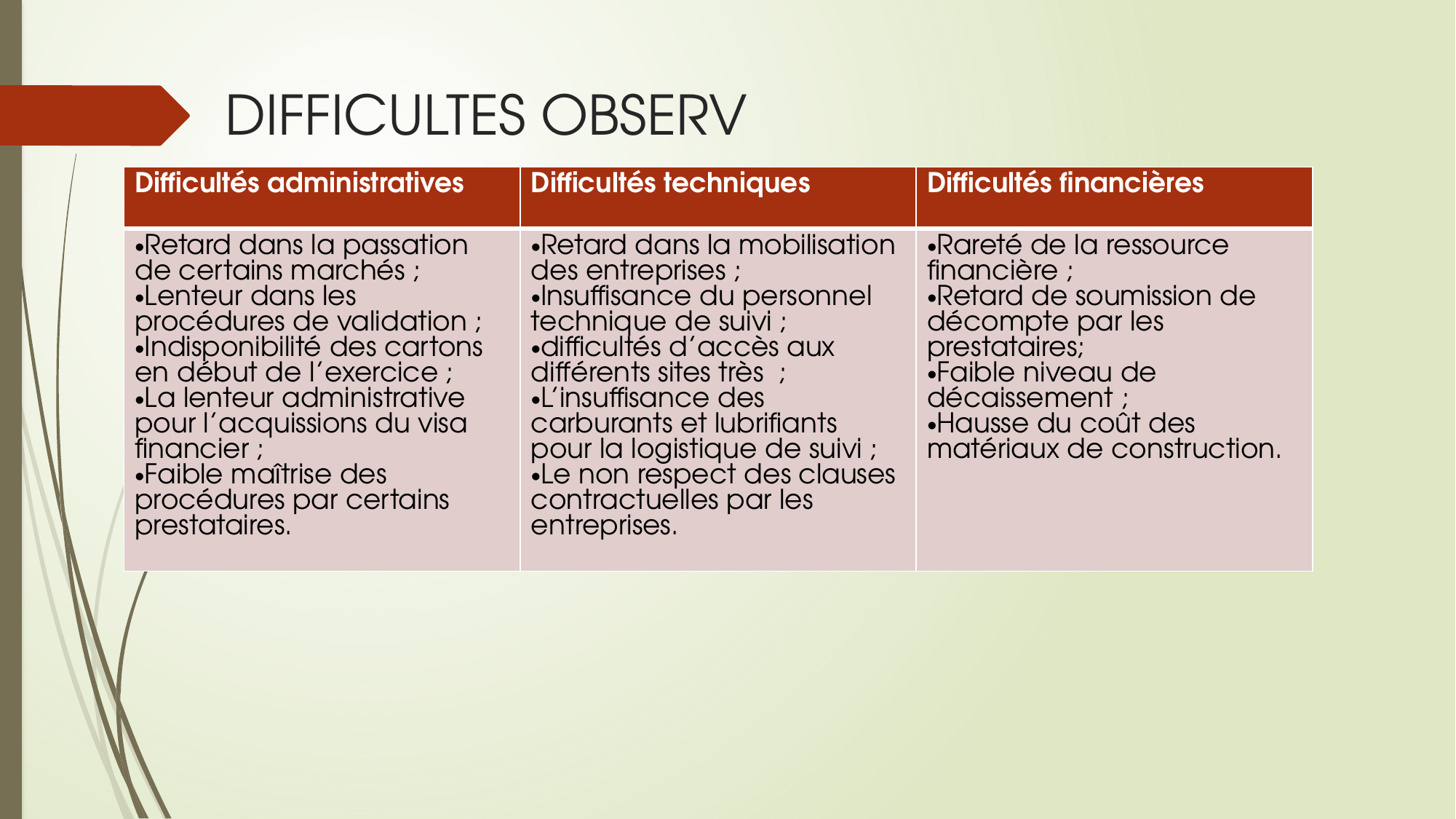

# DIFFICULTES OBSERV
| Difficultés administratives | Difficultés techniques | Difficultés financières |
| --- | --- | --- |
| Retard dans la passation de certains marchés ; Lenteur dans les procédures de validation ; Indisponibilité des cartons en début de l’exercice ; La lenteur administrative pour l’acquissions du visa financier ; Faible maîtrise des procédures par certains prestataires. | Retard dans la mobilisation des entreprises ; Insuffisance du personnel technique de suivi ; difficultés d’accès aux différents sites très  ; L’insuffisance des carburants et lubrifiants pour la logistique de suivi ; Le non respect des clauses contractuelles par les entreprises. | Rareté de la ressource financière ; Retard de soumission de décompte par les prestataires; Faible niveau de décaissement ; Hausse du coût des matériaux de construction. |